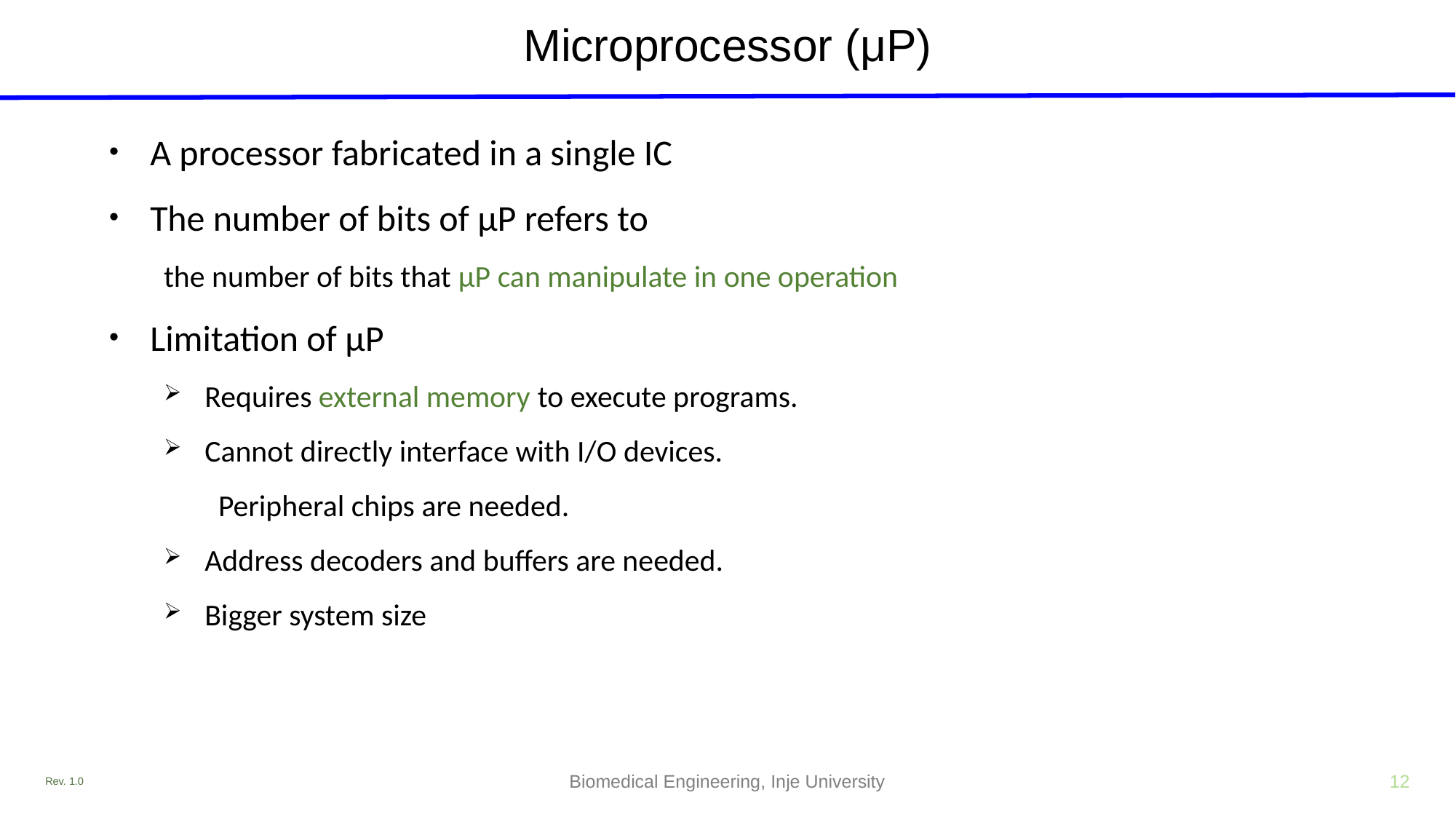

# Microprocessor (μP)
A processor fabricated in a single IC
The number of bits of μP refers to
the number of bits that μP can manipulate in one operation
Limitation of μP
Requires external memory to execute programs.
Cannot directly interface with I/O devices.
Peripheral chips are needed.
Address decoders and buffers are needed.
Bigger system size
Rev. 1.0
Biomedical Engineering, Inje University
12